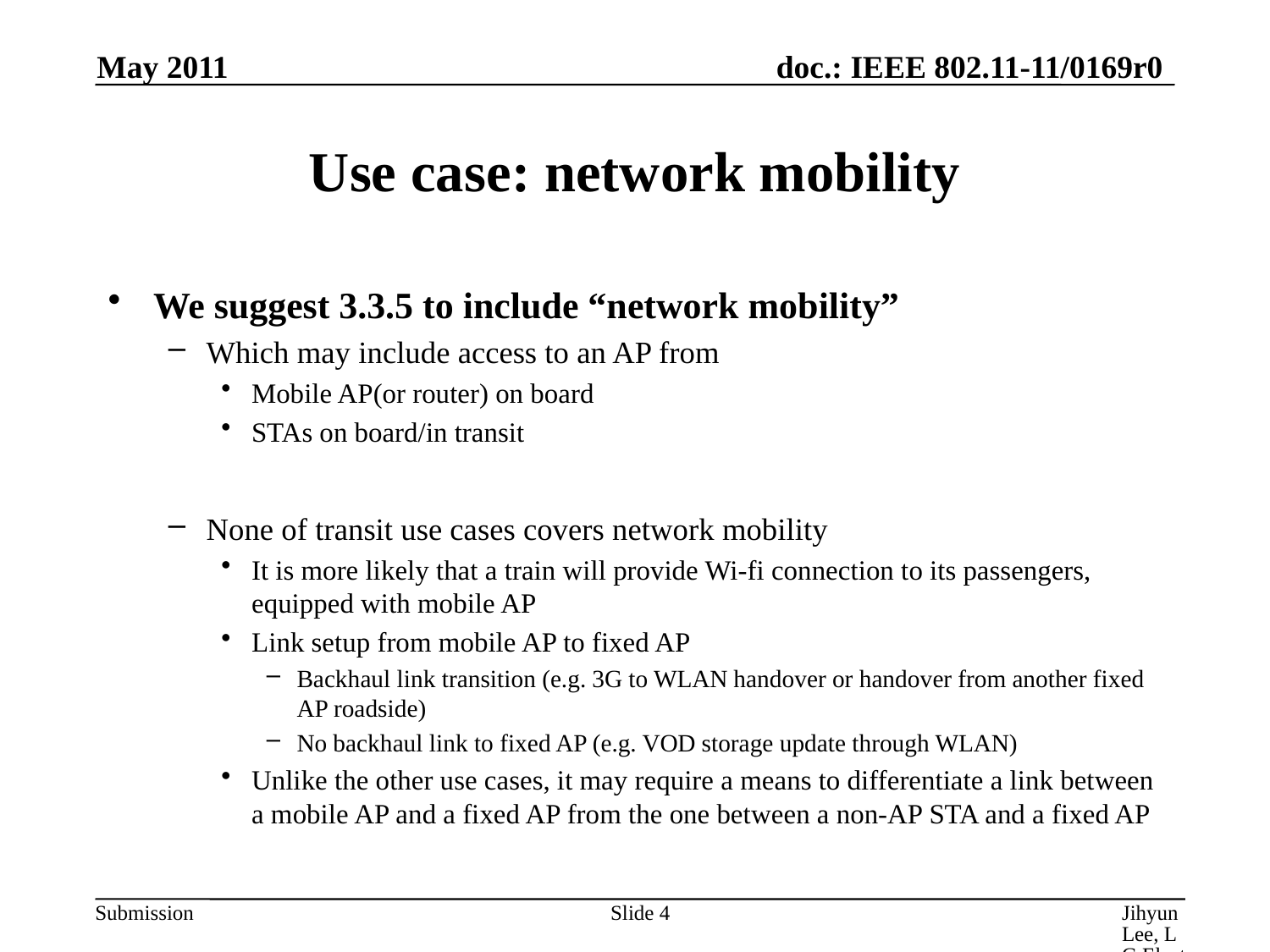

May 2011
# Use case: network mobility
We suggest 3.3.5 to include “network mobility”
Which may include access to an AP from
Mobile AP(or router) on board
STAs on board/in transit

None of transit use cases covers network mobility
It is more likely that a train will provide Wi-fi connection to its passengers, equipped with mobile AP
Link setup from mobile AP to fixed AP
Backhaul link transition (e.g. 3G to WLAN handover or handover from another fixed AP roadside)
No backhaul link to fixed AP (e.g. VOD storage update through WLAN)
Unlike the other use cases, it may require a means to differentiate a link between a mobile AP and a fixed AP from the one between a non-AP STA and a fixed AP

Slide 4
Jihyun Lee, LG Electronics